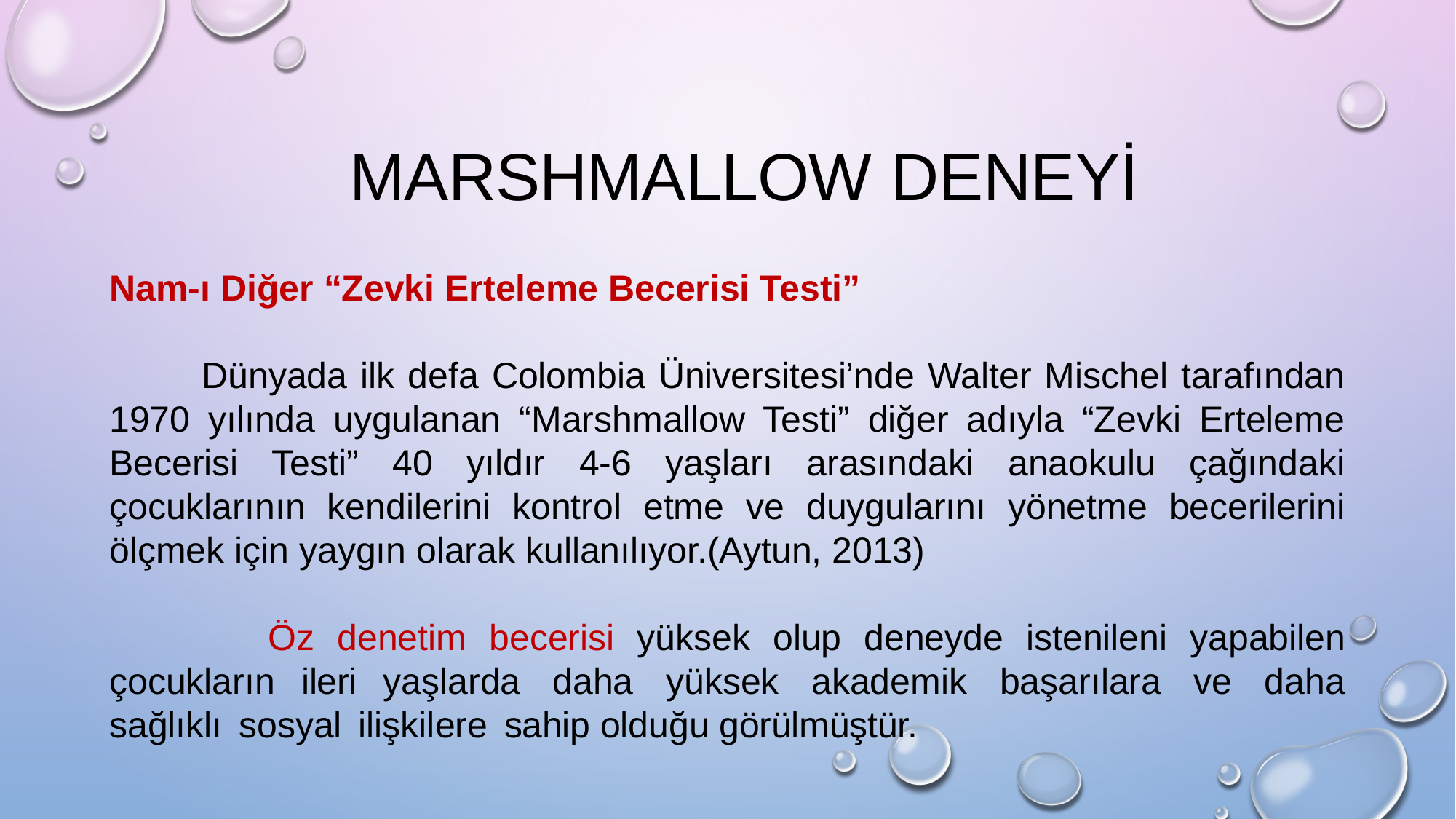

# Marshmallow Deneyi

Nam-ı Diğer “Zevki Erteleme Becerisi Testi”

       Dünyada ilk defa Colombia Üniversitesi’nde Walter Mischel tarafından 1970 yılında uygulanan “Marshmallow Testi” diğer adıyla “Zevki Erteleme Becerisi Testi” 40 yıldır 4-6 yaşları arasındaki anaokulu çağındaki çocuklarının kendilerini kontrol etme ve duygularını yönetme becerilerini ölçmek için yaygın olarak kullanılıyor.(Aytun, 2013)

       Öz denetim becerisi yüksek olup deneyde istenileni yapabilen çocukların ileri yaşlarda daha yüksek akademik başarılara ve daha sağlıklı sosyal ilişkilere sahip olduğu görülmüştür.